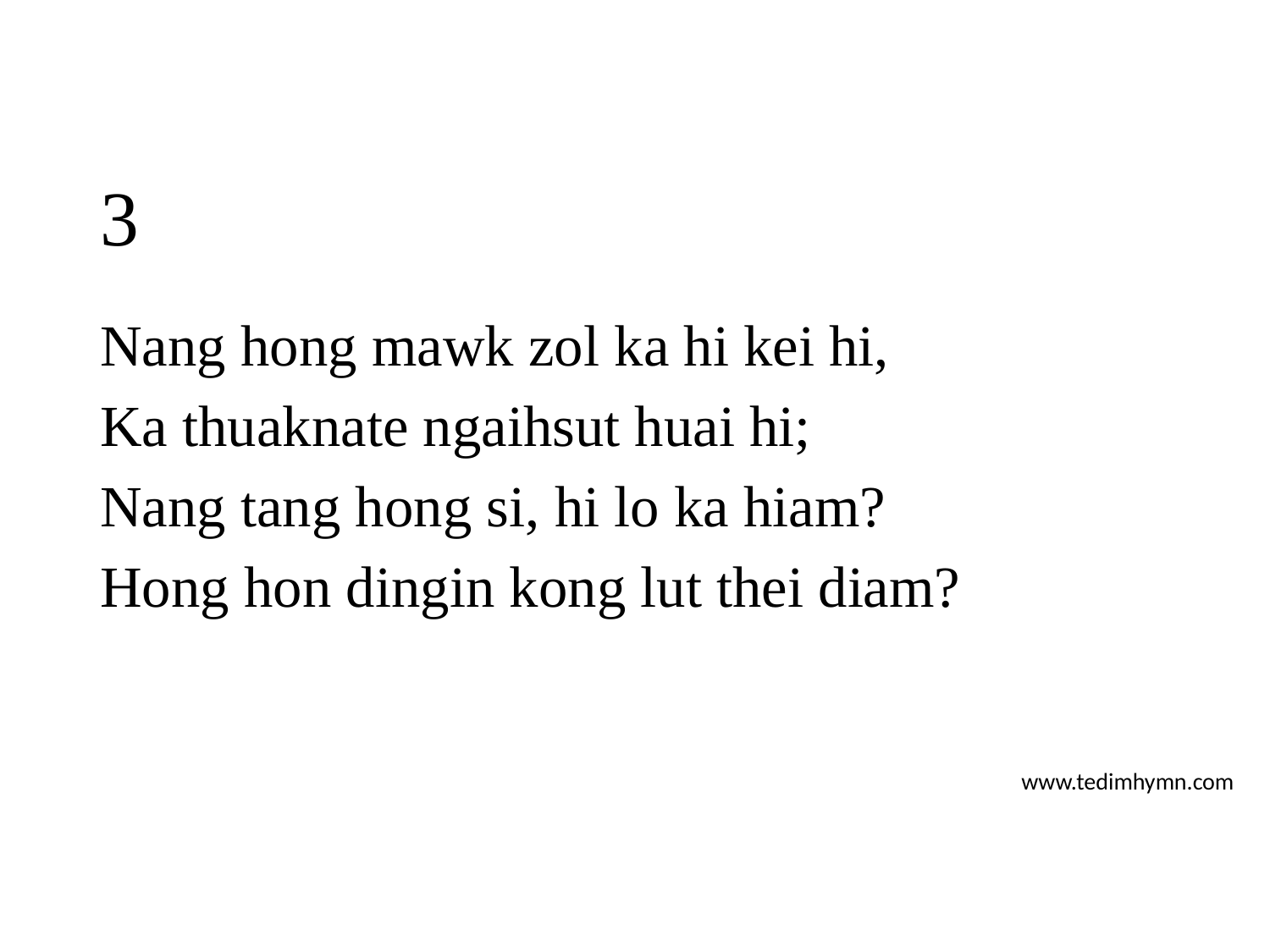

# 3
Nang hong mawk zol ka hi kei hi,
Ka thuaknate ngaihsut huai hi;
Nang tang hong si, hi lo ka hiam?
Hong hon dingin kong lut thei diam?

www.tedimhymn.com